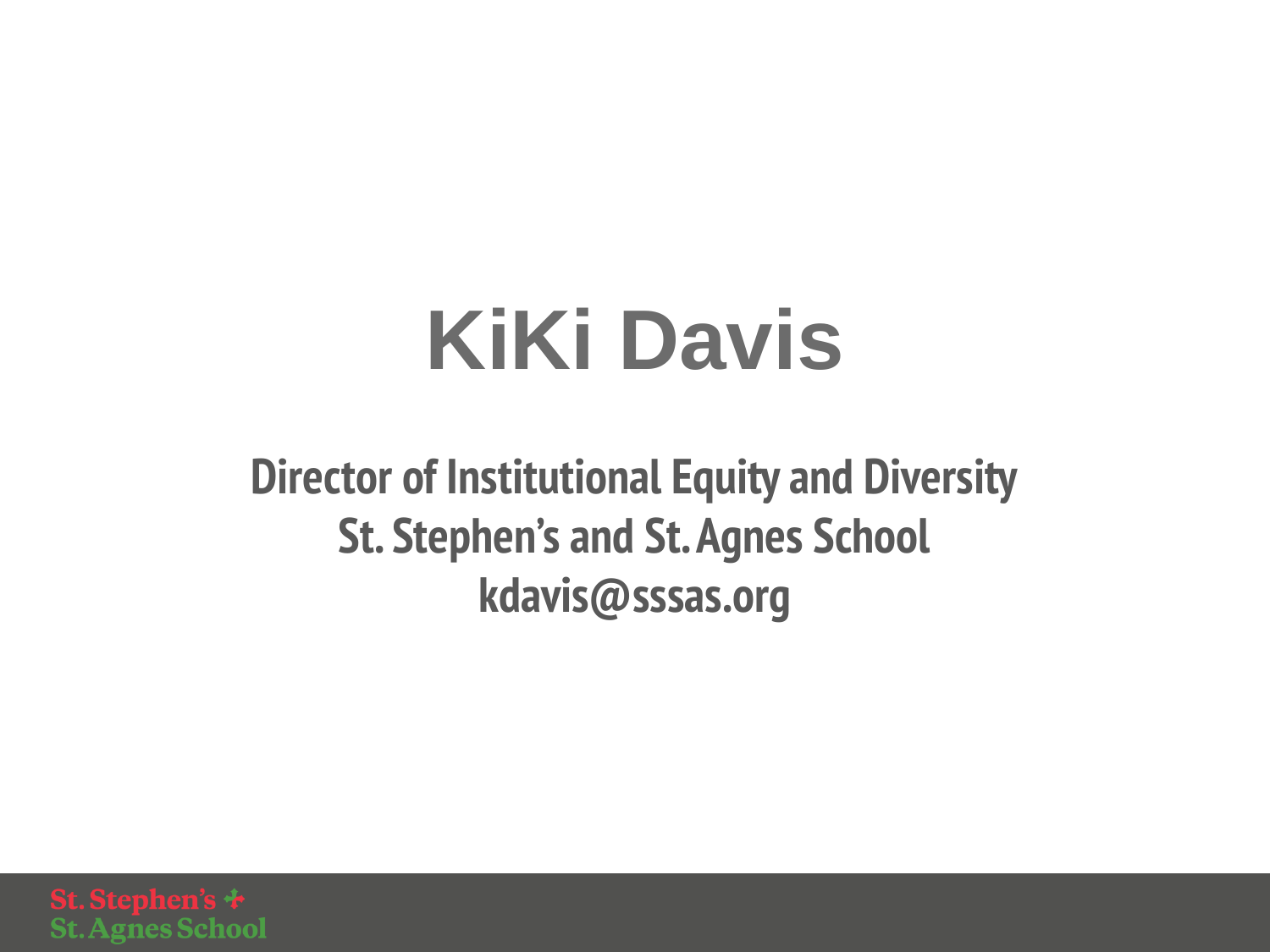

# KiKi Davis
Director of Institutional Equity and Diversity
St. Stephen’s and St. Agnes School
kdavis@sssas.org